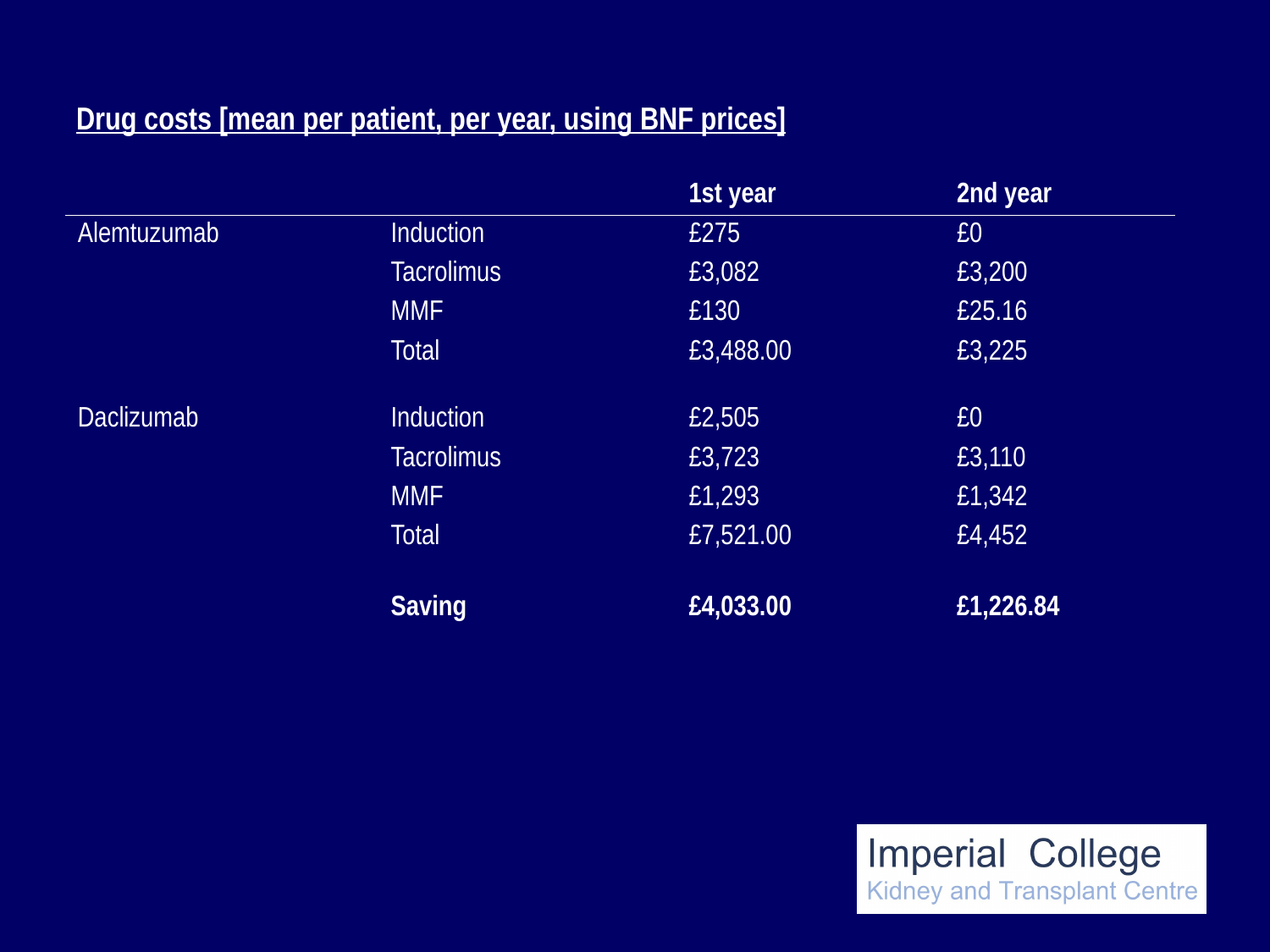

# Drug costs [mean per patient, per year, using BNF prices]
|  |  | 1st year | 2nd year |
| --- | --- | --- | --- |
| Alemtuzumab | Induction | £275 | £0 |
|  | Tacrolimus | £3,082 | £3,200 |
|  | MMF | £130 | £25.16 |
|  | Total | £3,488.00 | £3,225 |
| Daclizumab | Induction | £2,505 | £0 |
|  | Tacrolimus | £3,723 | £3,110 |
|  | MMF | £1,293 | £1,342 |
|  | Total | £7,521.00 | £4,452 |
|  | Saving | £4,033.00 | £1,226.84 |